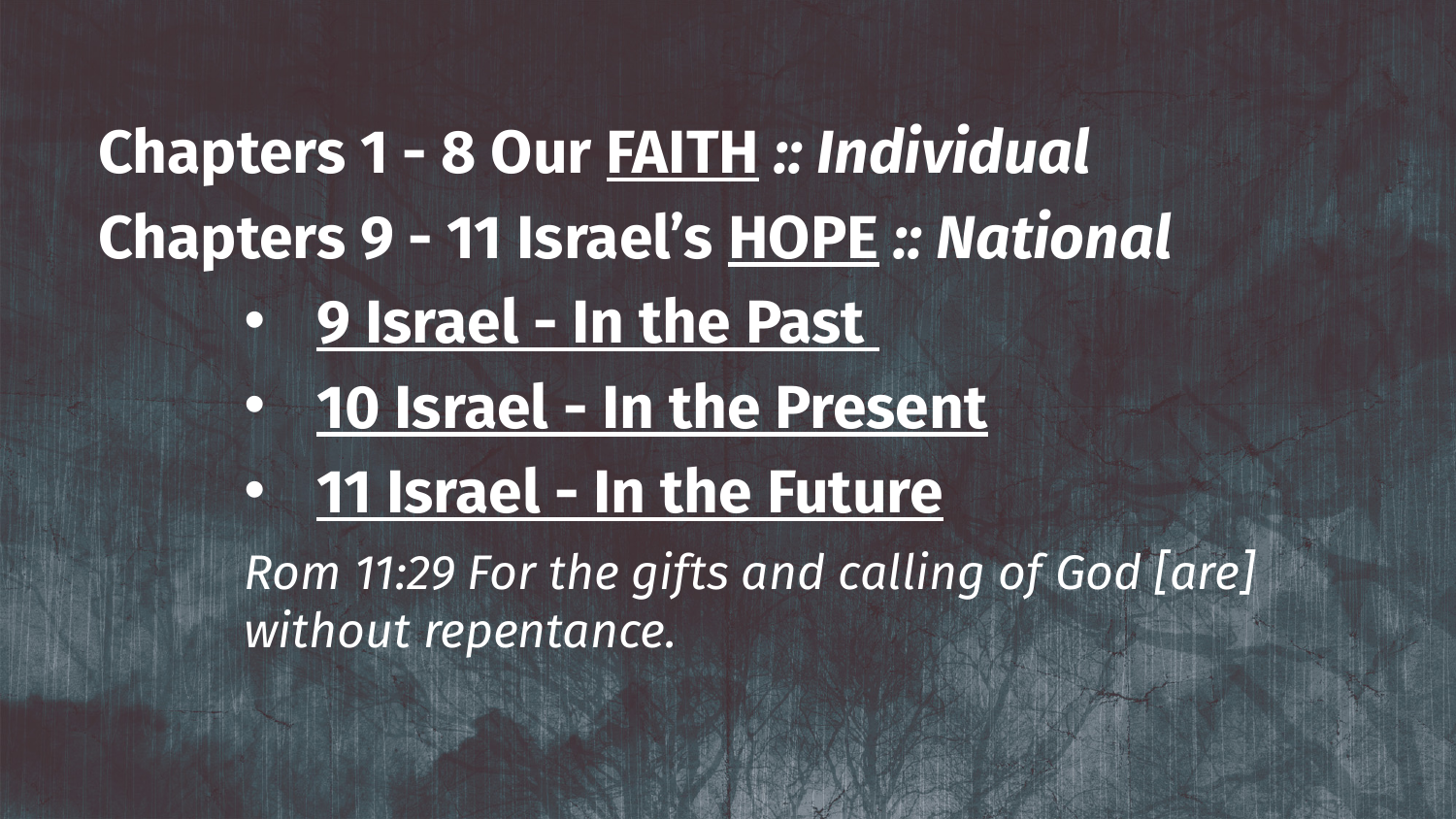

Chapters 1 - 8 Our FAITH :: Individual
Chapters 9 - 11 Israel’s HOPE :: National
9 Israel - In the Past
10 Israel - In the Present
11 Israel - In the Future
Rom 11:29 For the gifts and calling of God [are] without repentance.